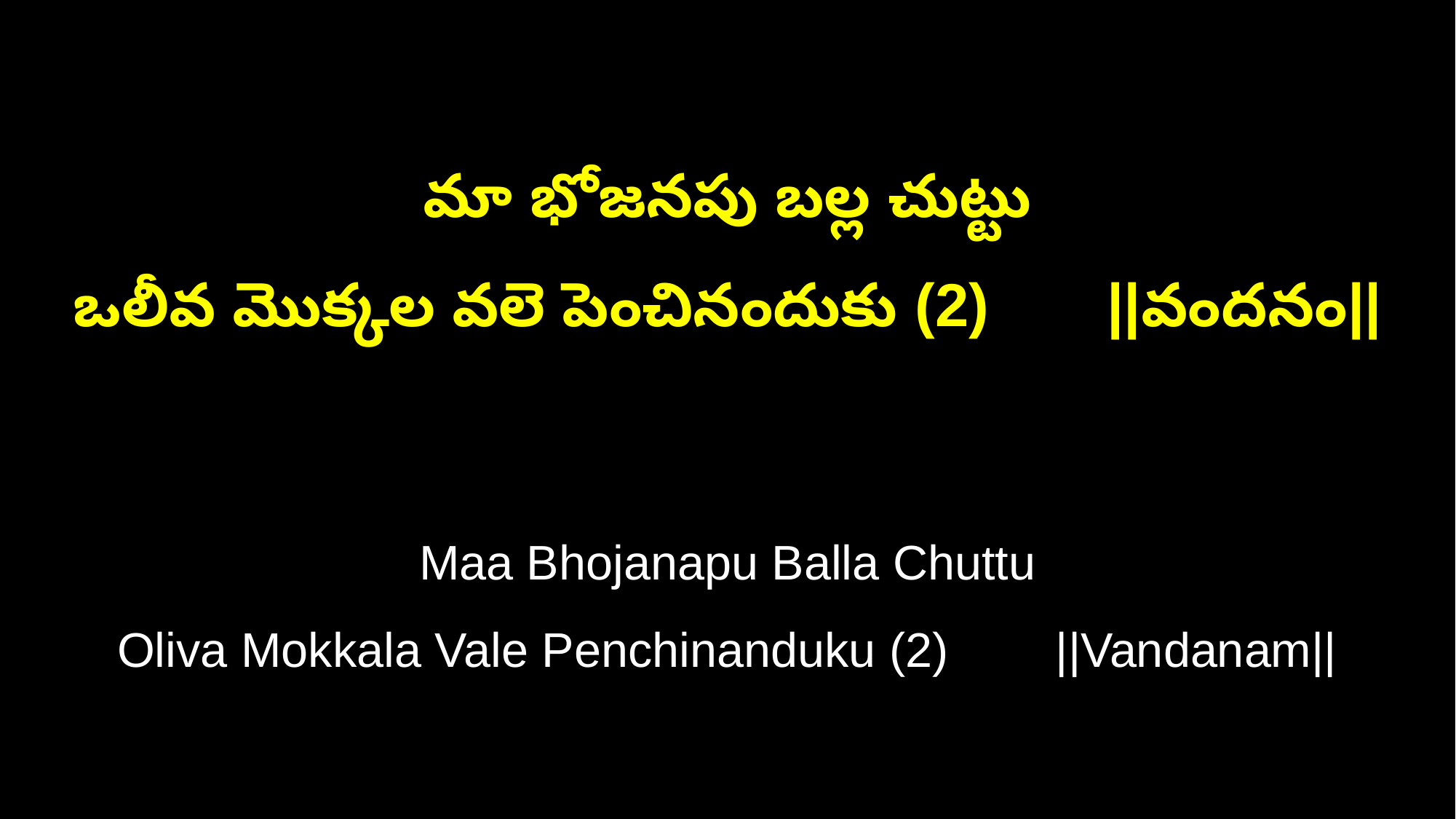

మా భోజనపు బల్ల చుట్టు
ఒలీవ మొక్కల వలె పెంచినందుకు (2)       ||వందనం||
Maa Bhojanapu Balla Chuttu
Oliva Mokkala Vale Penchinanduku (2)        ||Vandanam||